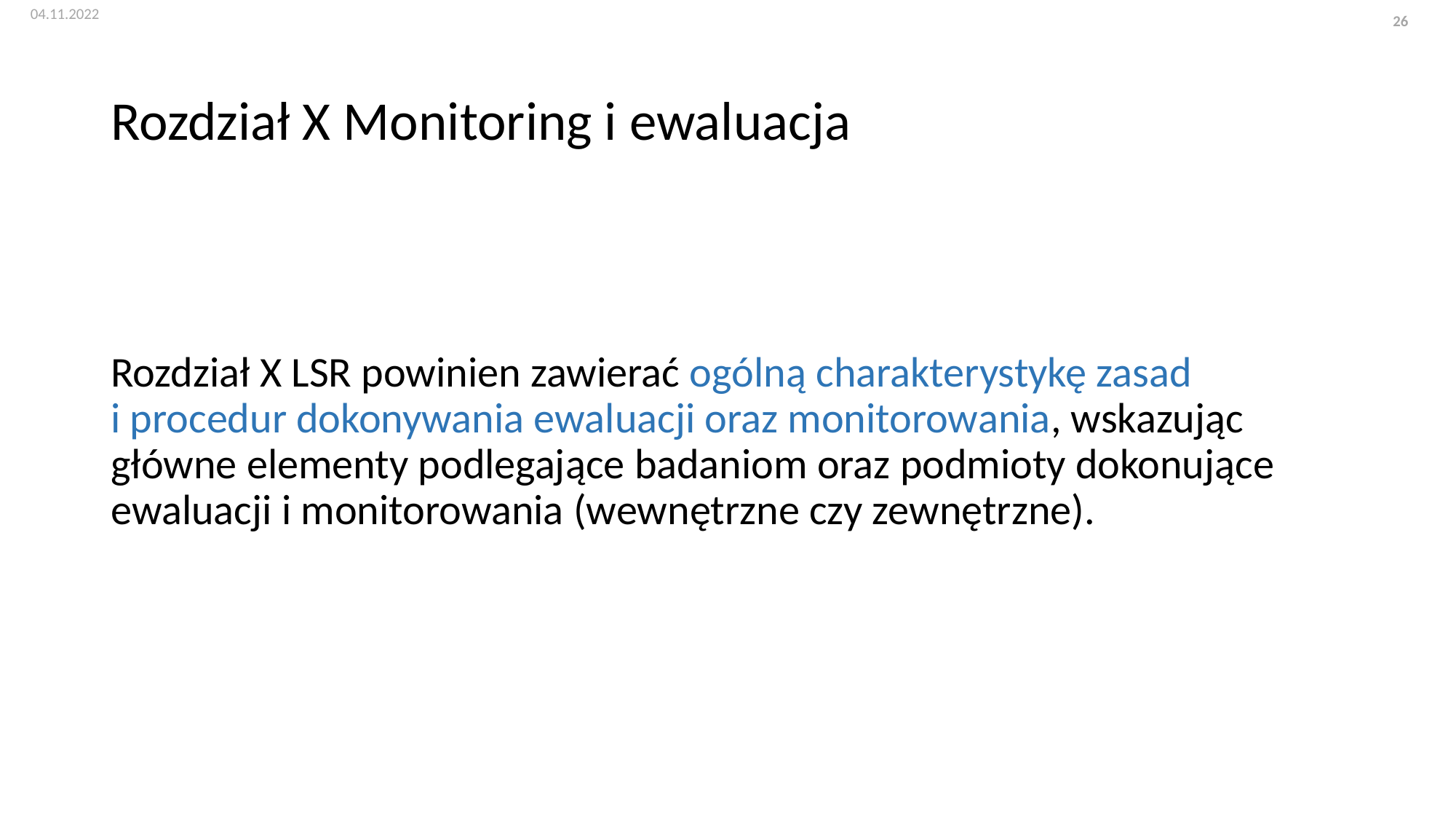

# Rozdział X Monitoring i ewaluacja

Rozdział X LSR powinien zawierać ogólną charakterystykę zasad
i procedur dokonywania ewaluacji oraz monitorowania, wskazując główne elementy podlegające badaniom oraz podmioty dokonujące ewaluacji i monitorowania (wewnętrzne czy zewnętrzne).